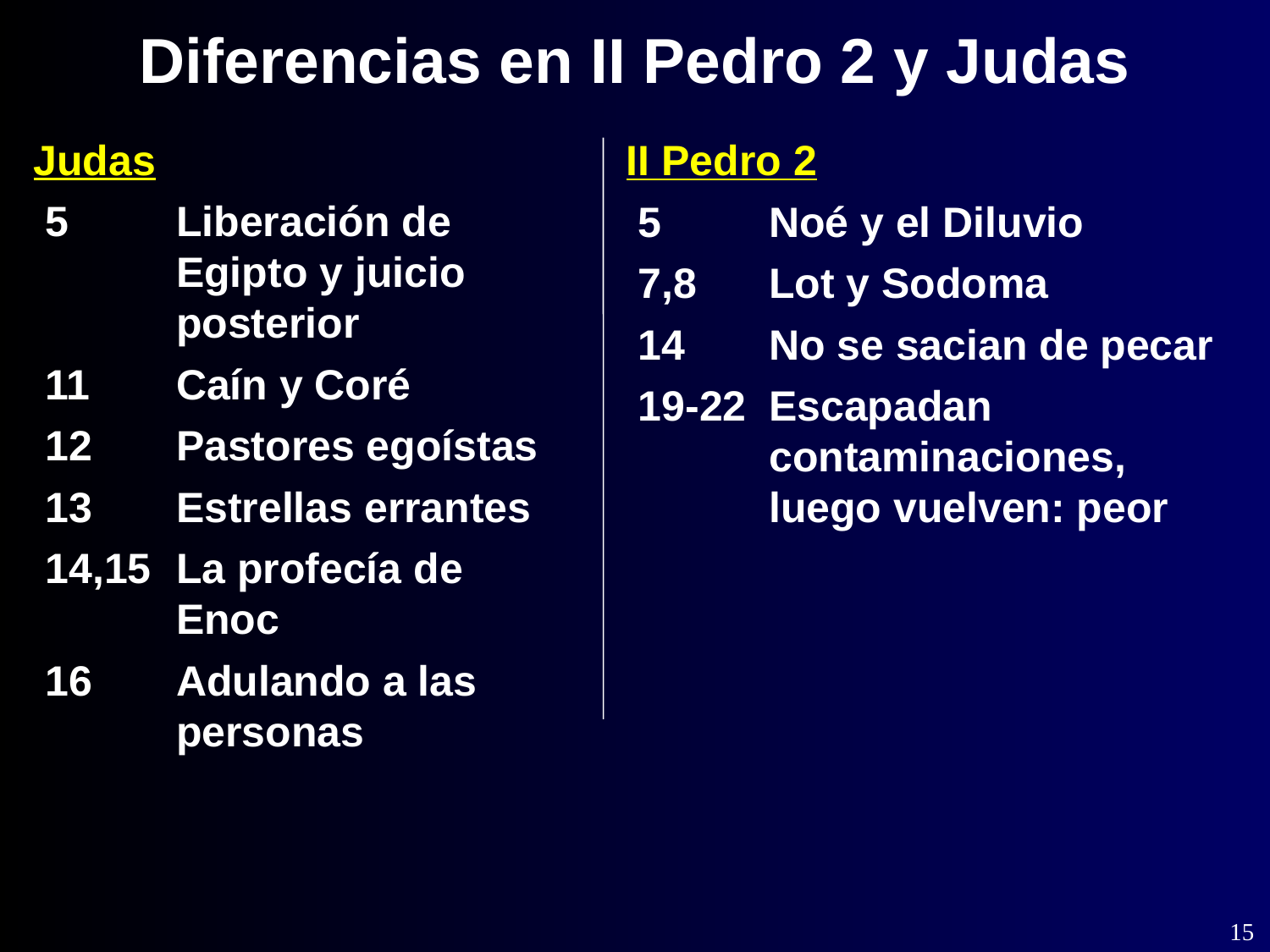

Diferencias en II Pedro 2 y Judas
Judas
 5 	Liberación de Egipto y juicio posterior
 11 	Caín y Coré
 12 	Pastores egoístas
 13 	Estrellas errantes
 14,15 	La profecía de Enoc
 16 	Adulando a las personas
II Pedro 2
 5 	Noé y el Diluvio
 7,8 	Lot y Sodoma
 14 	No se sacian de pecar
 19-22 	Escapadan contaminaciones, luego vuelven: peor

15